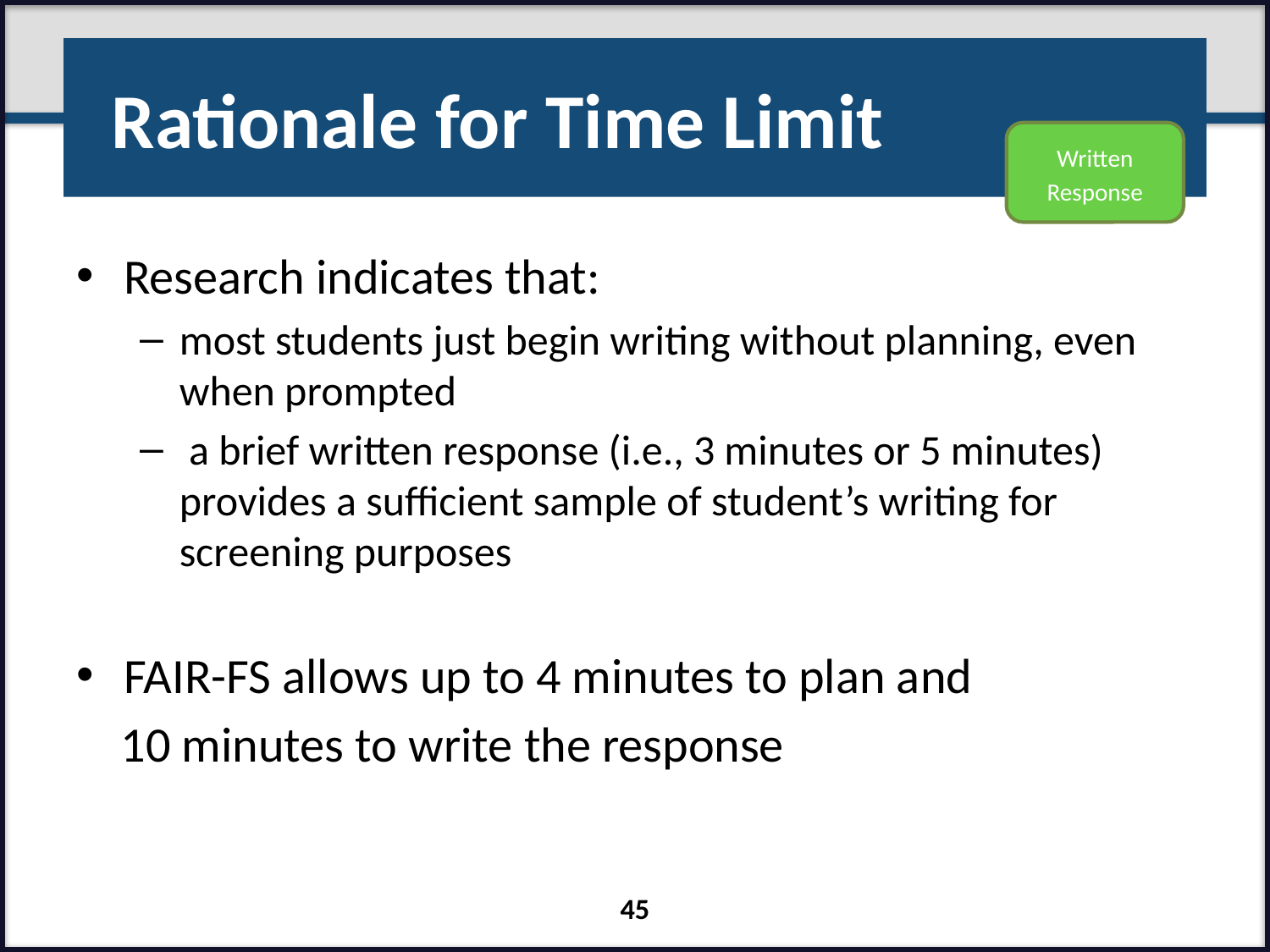

# Rationale for Time Limit
Written Response
Research indicates that:
most students just begin writing without planning, even when prompted
 a brief written response (i.e., 3 minutes or 5 minutes) provides a sufficient sample of student’s writing for screening purposes

FAIR-FS allows up to 4 minutes to plan and
    10 minutes to write the response

45